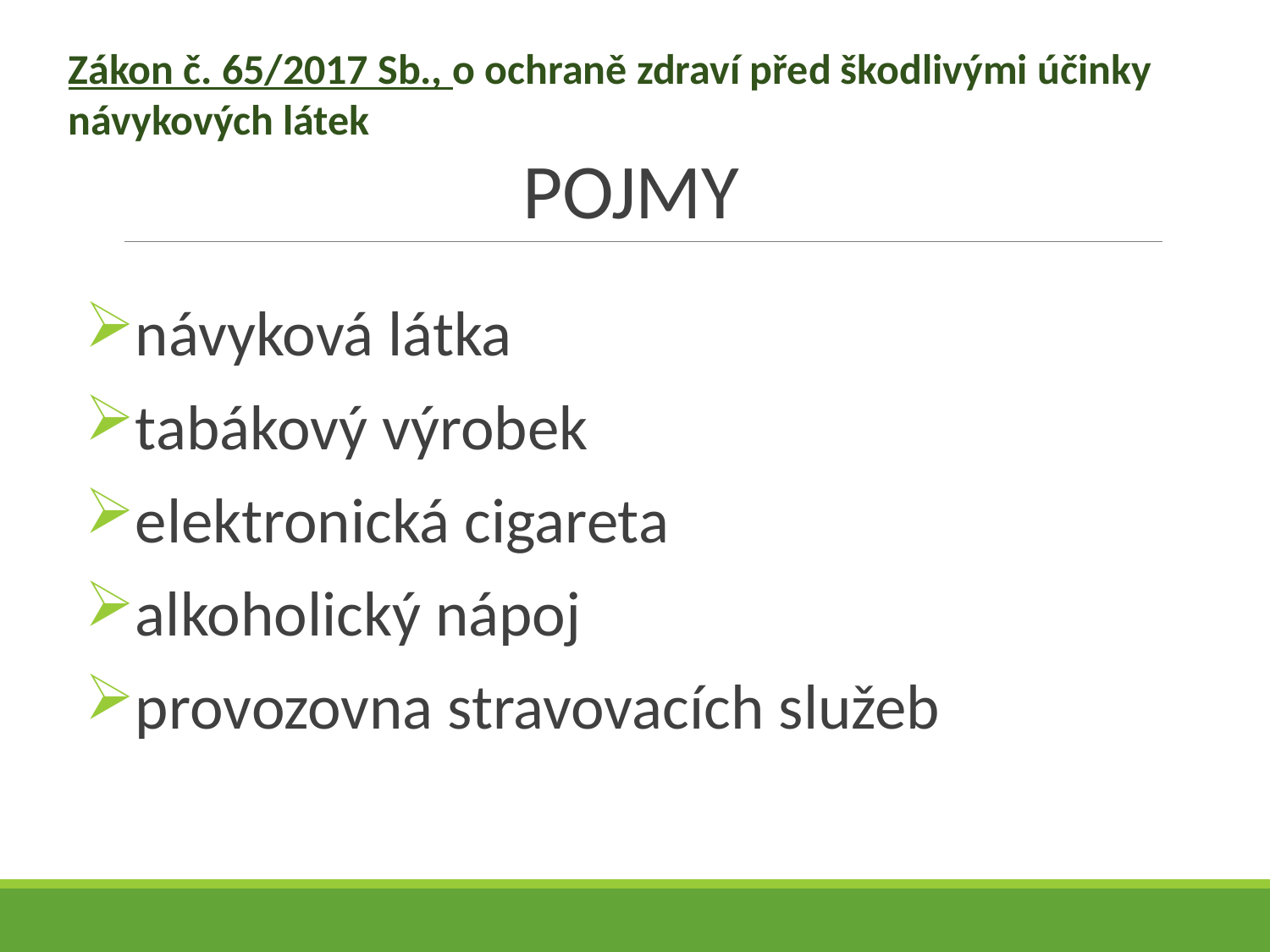

Zákon č. 65/2017 Sb., o ochraně zdraví před škodlivými účinky návykových látek
# POJMY

návyková látka
tabákový výrobek
elektronická cigareta
alkoholický nápoj
provozovna stravovacích služeb